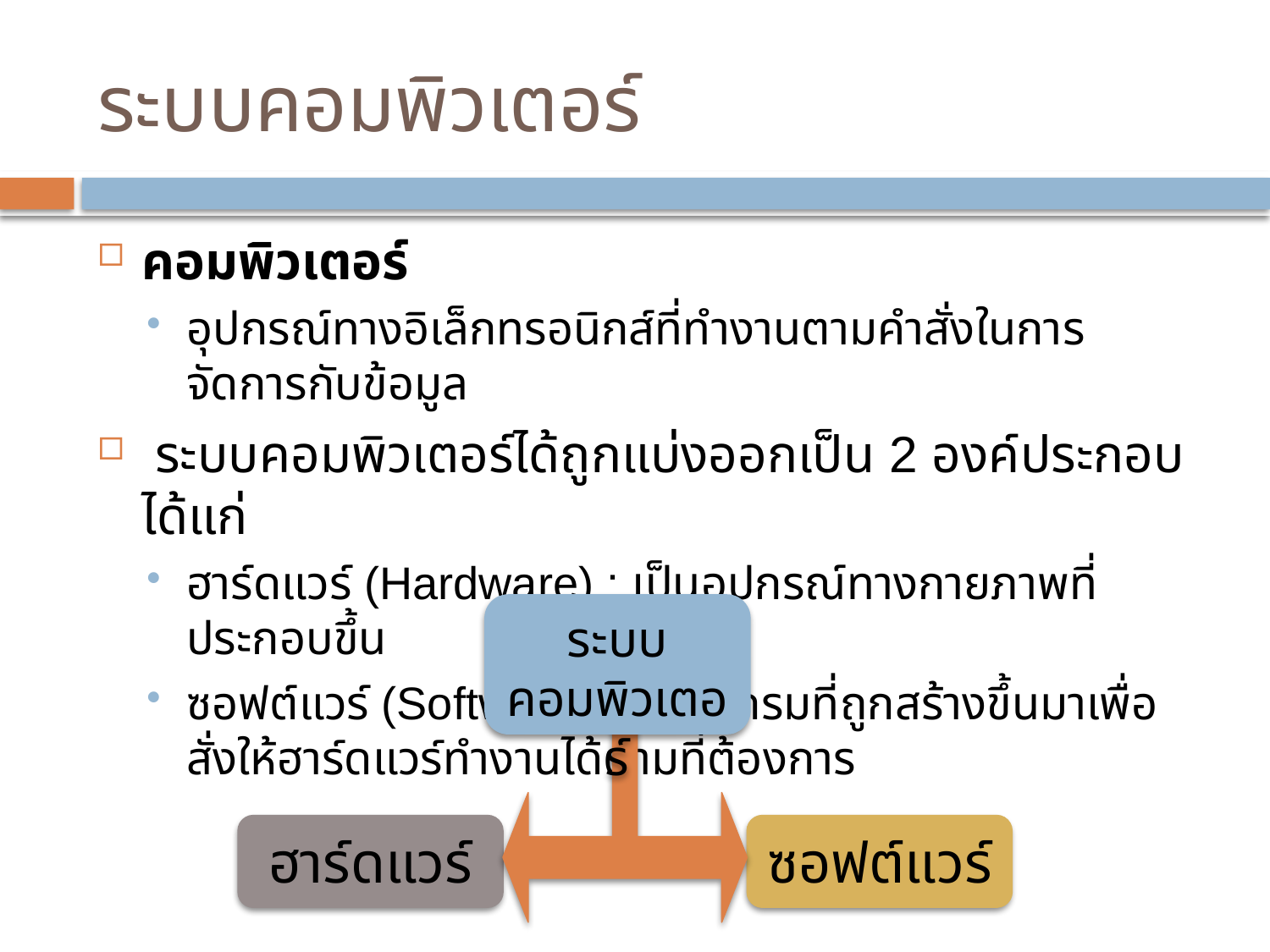

# ระบบคอมพิวเตอร์
คอมพิวเตอร์
อุปกรณ์ทางอิเล็กทรอนิกส์ที่ทำงานตามคำสั่งในการจัดการกับข้อมูล
 ระบบคอมพิวเตอร์ได้ถูกแบ่งออกเป็น 2 องค์ประกอบได้แก่
ฮาร์ดแวร์ (Hardware) : เป็นอุปกรณ์ทางกายภาพที่ประกอบขึ้น
ซอฟต์แวร์ (Software)  : โปรแกรมที่ถูกสร้างขึ้นมาเพื่อสั่งให้ฮาร์ดแวร์ทำงานได้ตามที่ต้องการ
ระบบคอมพิวเตอร์

ฮาร์ดแวร์
ซอฟต์แวร์